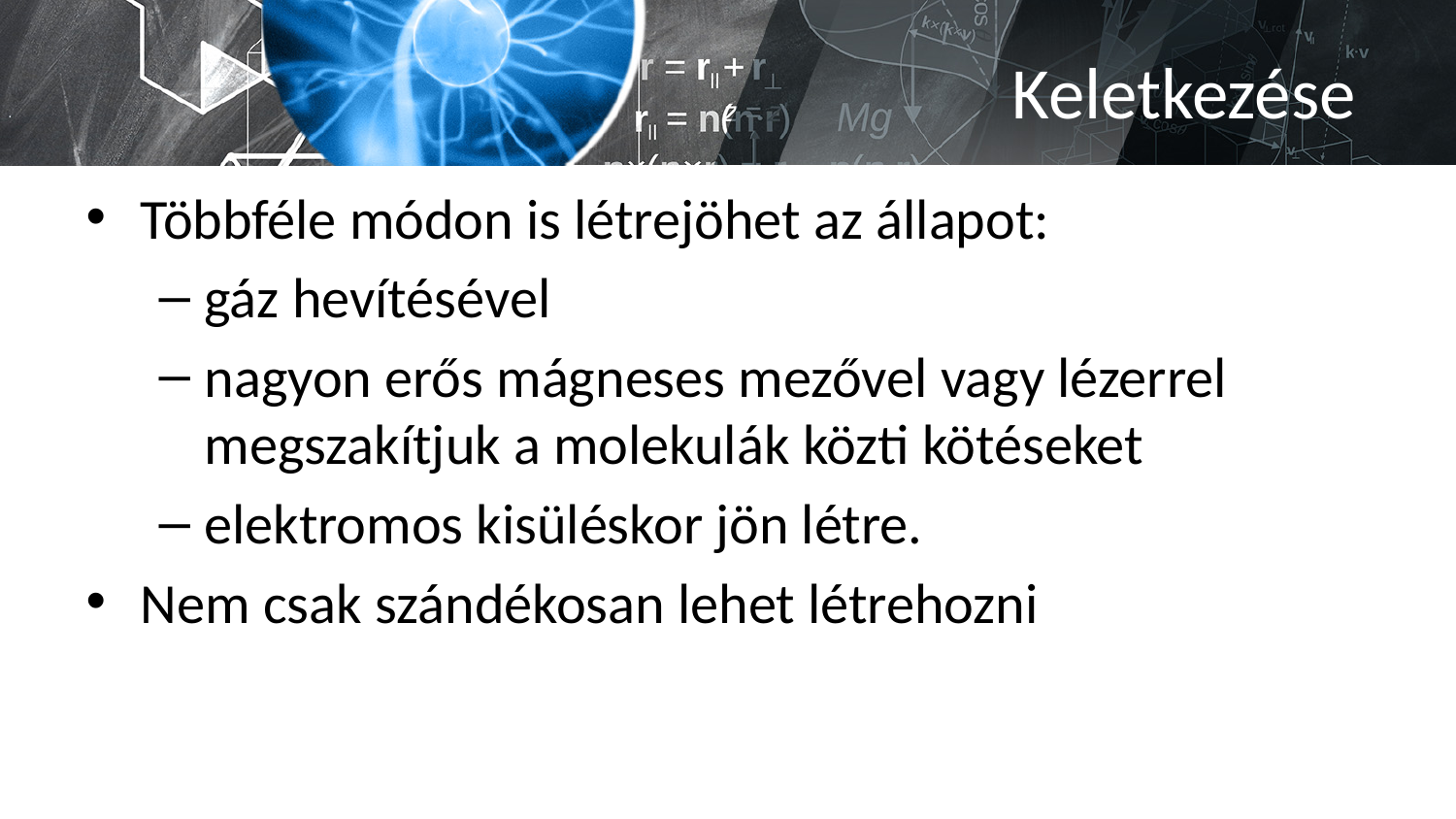

# Keletkezése
Többféle módon is létrejöhet az állapot:
gáz hevítésével
nagyon erős mágneses mezővel vagy lézerrel megszakítjuk a molekulák közti kötéseket
elektromos kisüléskor jön létre.
Nem csak szándékosan lehet létrehozni